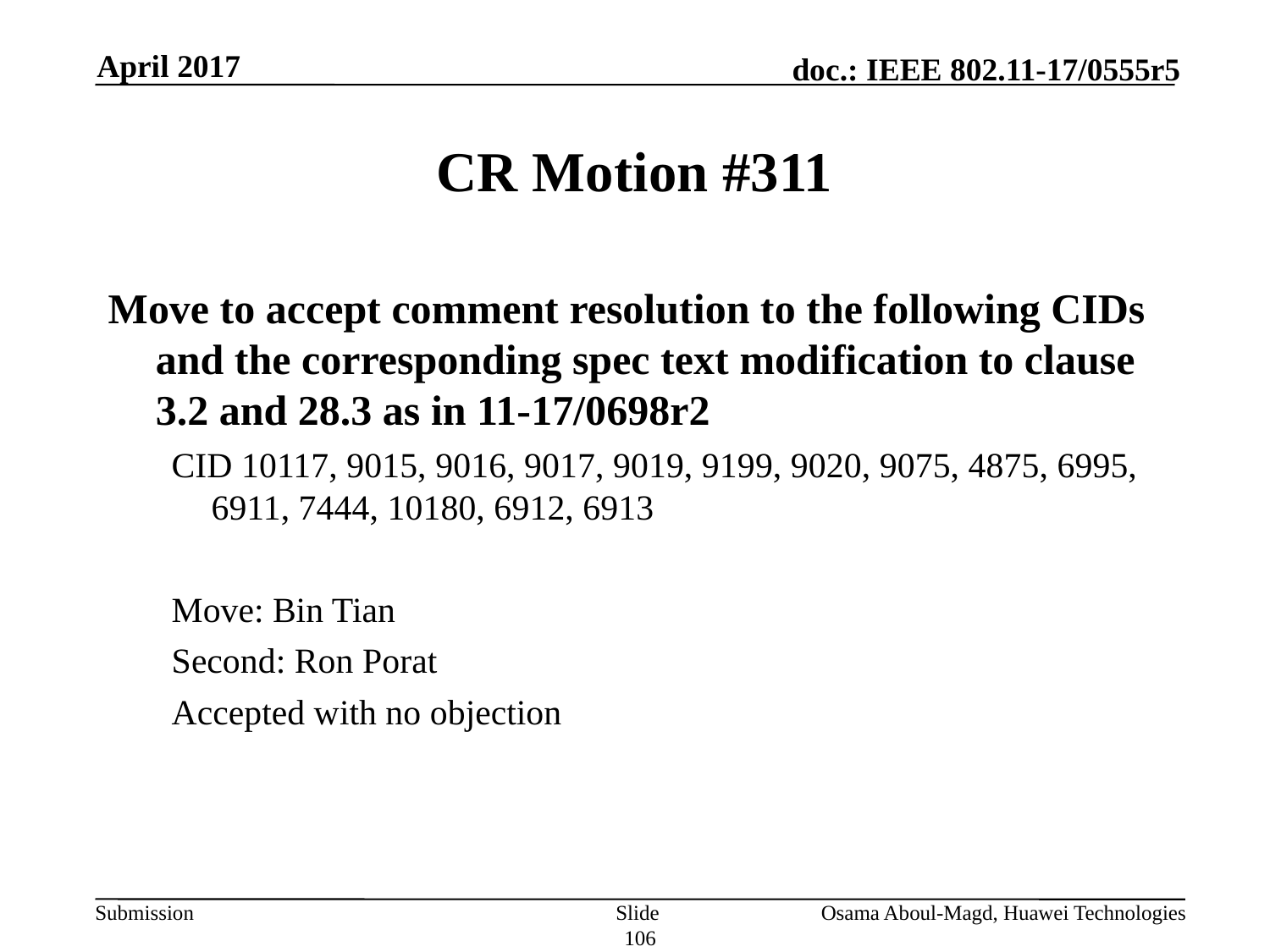

April 2017
# CR Motion #311
Move to accept comment resolution to the following CIDs and the corresponding spec text modification to clause 3.2 and 28.3 as in 11-17/0698r2
CID 10117, 9015, 9016, 9017, 9019, 9199, 9020, 9075, 4875, 6995, 6911, 7444, 10180, 6912, 6913

Move: Bin Tian
Second: Ron Porat
Accepted with no objection

Slide 106
Osama Aboul-Magd, Huawei Technologies